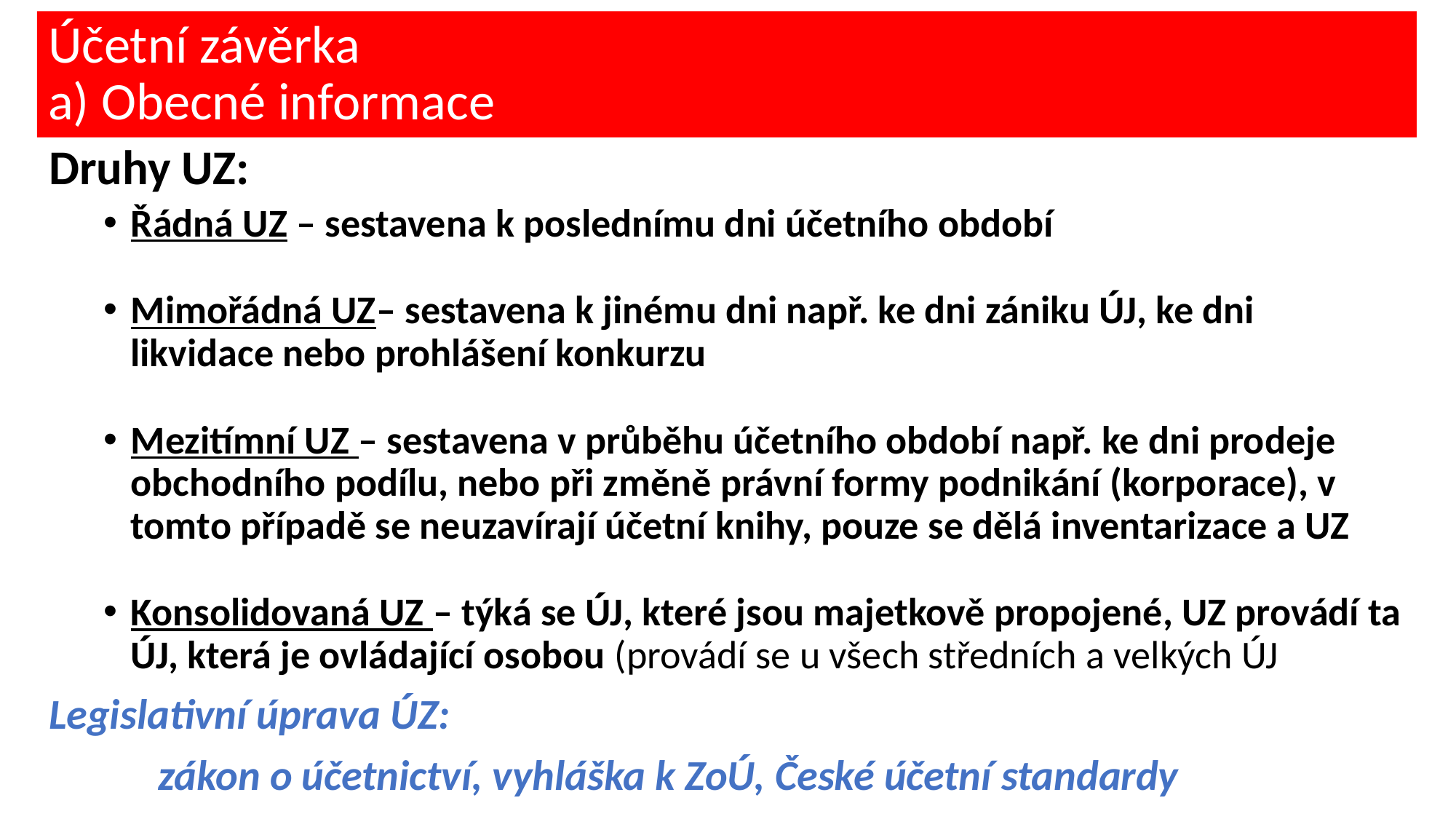

# Účetní závěrka a) Obecné informace
Druhy UZ:
Řádná UZ – sestavena k poslednímu dni účetního období

Mimořádná UZ– sestavena k jinému dni např. ke dni zániku ÚJ, ke dni likvidace nebo prohlášení konkurzu

Mezitímní UZ – sestavena v průběhu účetního období např. ke dni prodeje obchodního podílu, nebo při změně právní formy podnikání (korporace), v tomto případě se neuzavírají účetní knihy, pouze se dělá inventarizace a UZ

Konsolidovaná UZ – týká se ÚJ, které jsou majetkově propojené, UZ provádí ta ÚJ, která je ovládající osobou (provádí se u všech středních a velkých ÚJ
Legislativní úprava ÚZ:
	zákon o účetnictví, vyhláška k ZoÚ, České účetní standardy